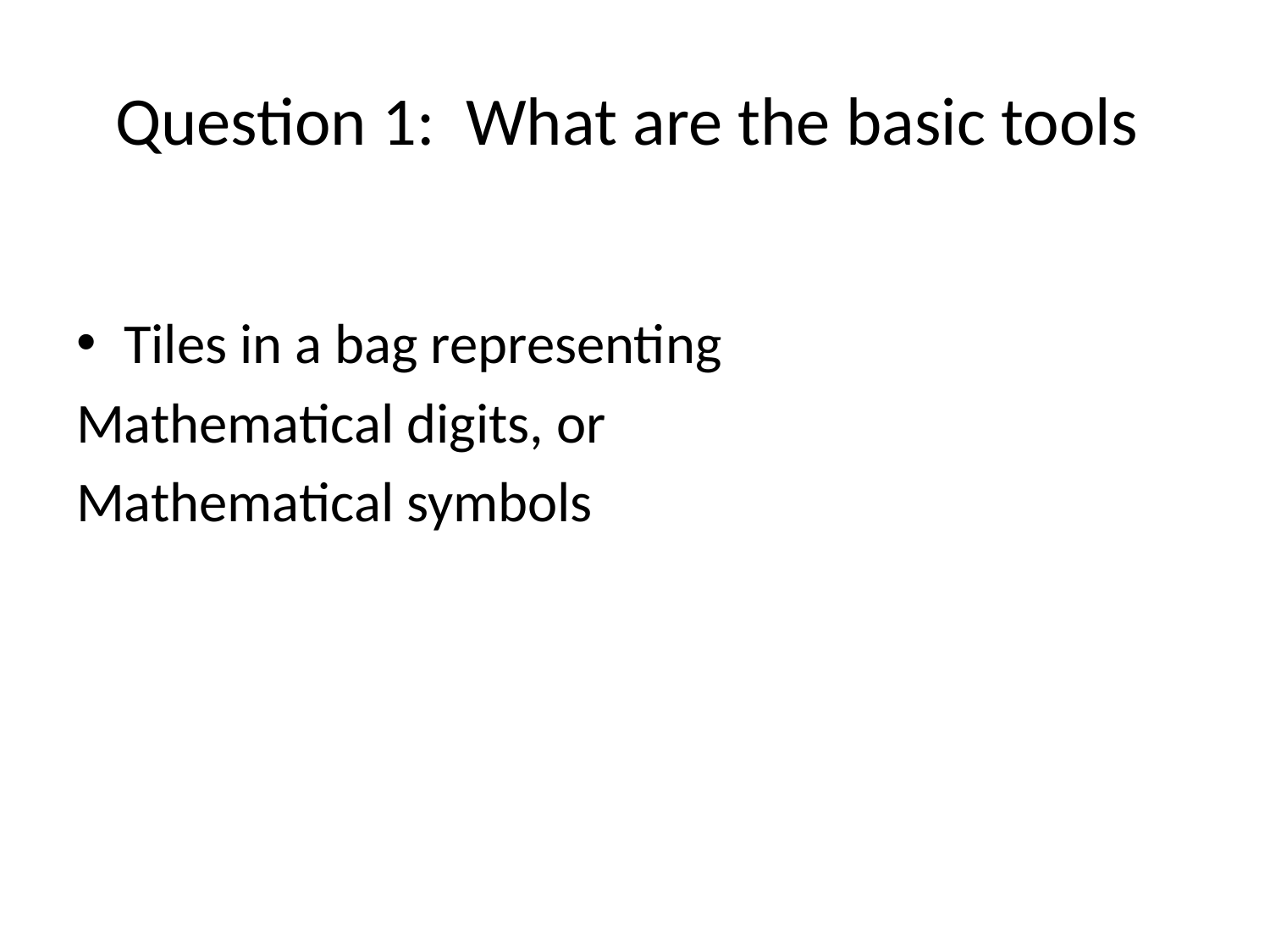

# Question 1:  What are the basic tools

Tiles in a bag representing
Mathematical digits, or
Mathematical symbols